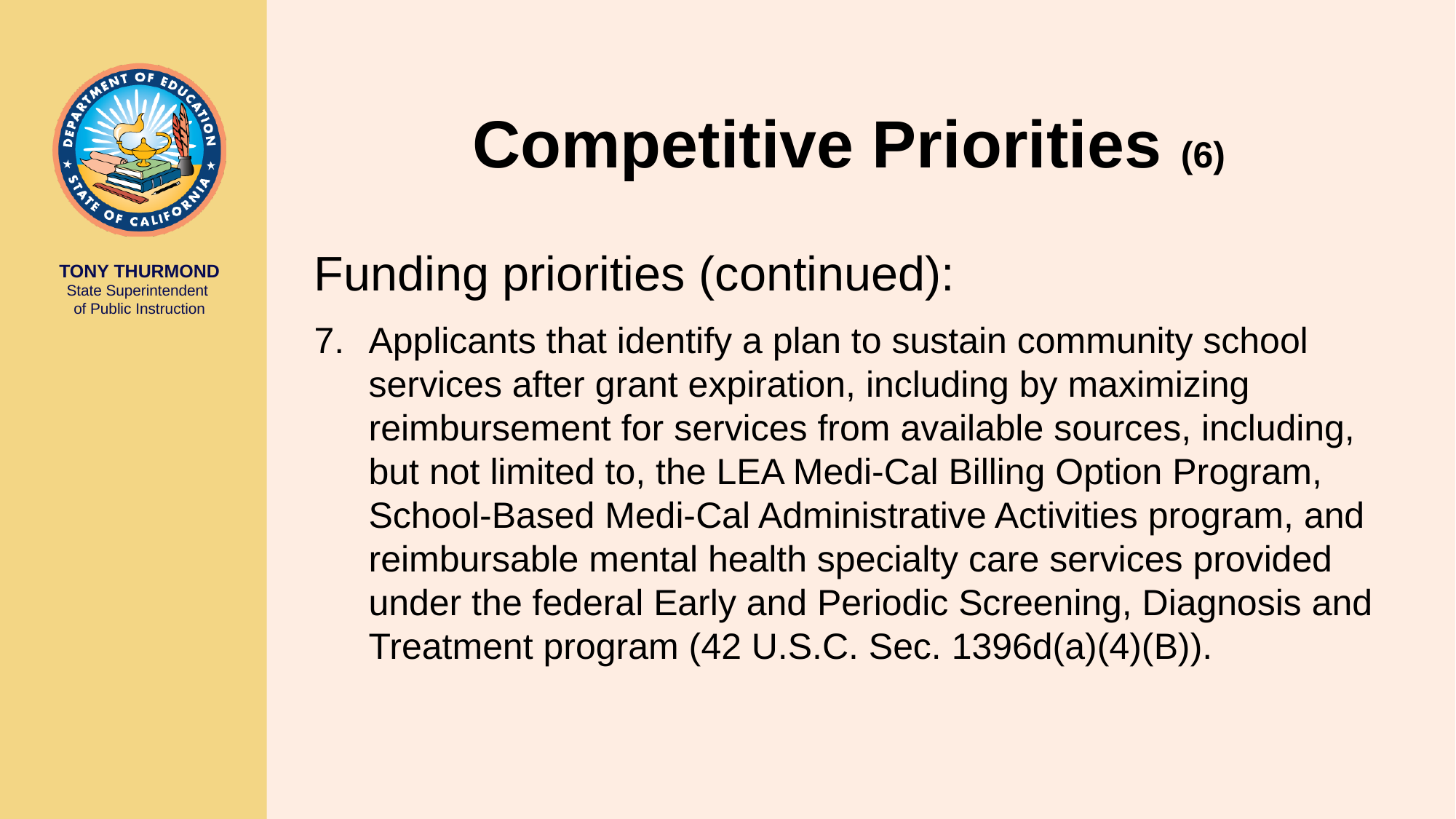

# Competitive Priorities (6)
Funding priorities (continued):
Applicants that identify a plan to sustain community school services after grant expiration, including by maximizing reimbursement for services from available sources, including, but not limited to, the LEA Medi-Cal Billing Option Program, School-Based Medi-Cal Administrative Activities program, and reimbursable mental health specialty care services provided under the federal Early and Periodic Screening, Diagnosis and Treatment program (42 U.S.C. Sec. 1396d(a)(4)(B)).